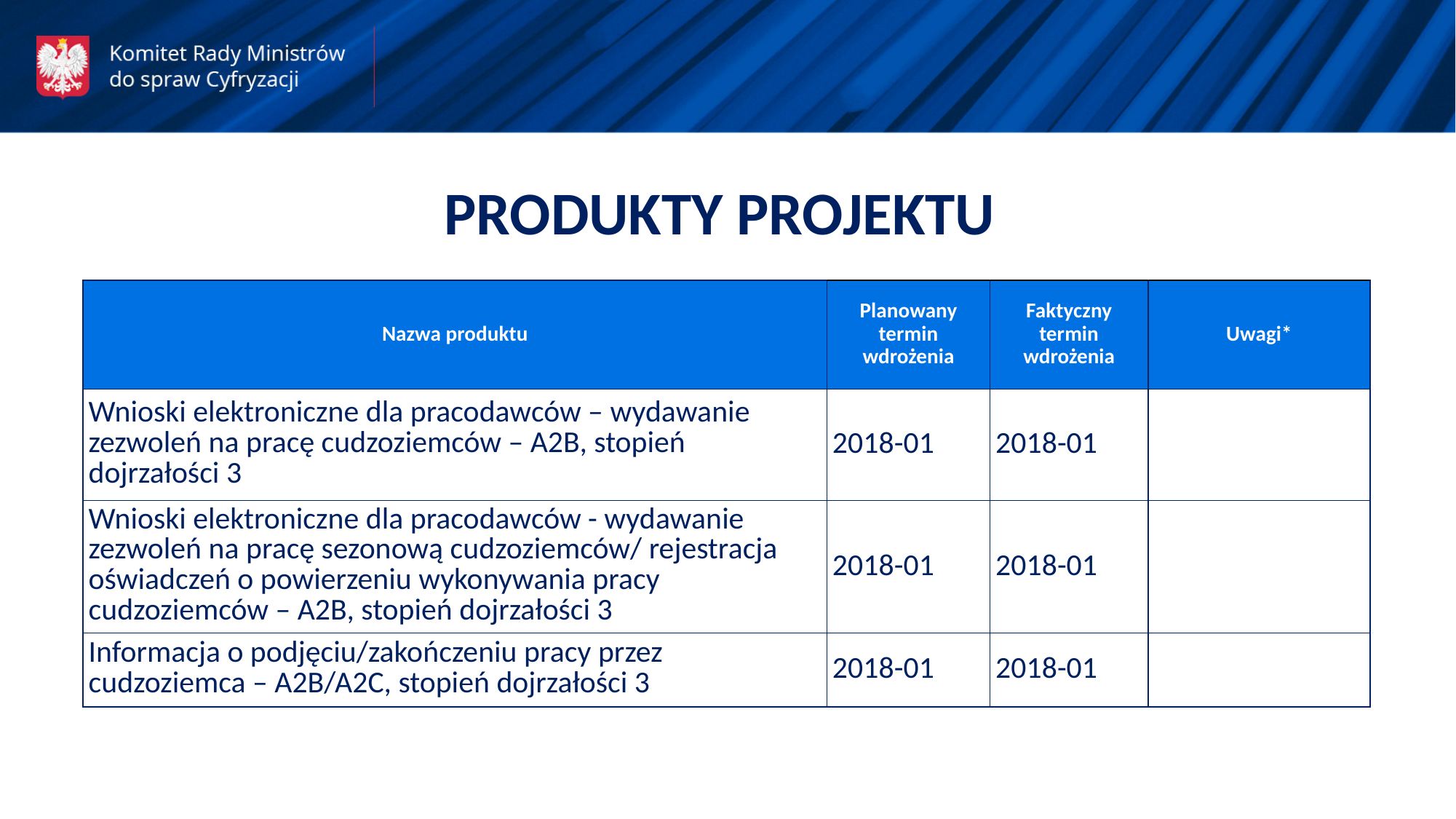

PRODUKTY PROJEKTU
| Nazwa produktu | Planowany termin wdrożenia | Faktyczny termin wdrożenia | Uwagi\* |
| --- | --- | --- | --- |
| Wnioski elektroniczne dla pracodawców – wydawanie zezwoleń na pracę cudzoziemców – A2B, stopień dojrzałości 3 | 2018-01 | 2018-01 |  |
| Wnioski elektroniczne dla pracodawców - wydawanie zezwoleń na pracę sezonową cudzoziemców/ rejestracja oświadczeń o powierzeniu wykonywania pracy cudzoziemców – A2B, stopień dojrzałości 3 | 2018-01 | 2018-01 |  |
| Informacja o podjęciu/zakończeniu pracy przez cudzoziemca – A2B/A2C, stopień dojrzałości 3 | 2018-01 | 2018-01 |  |